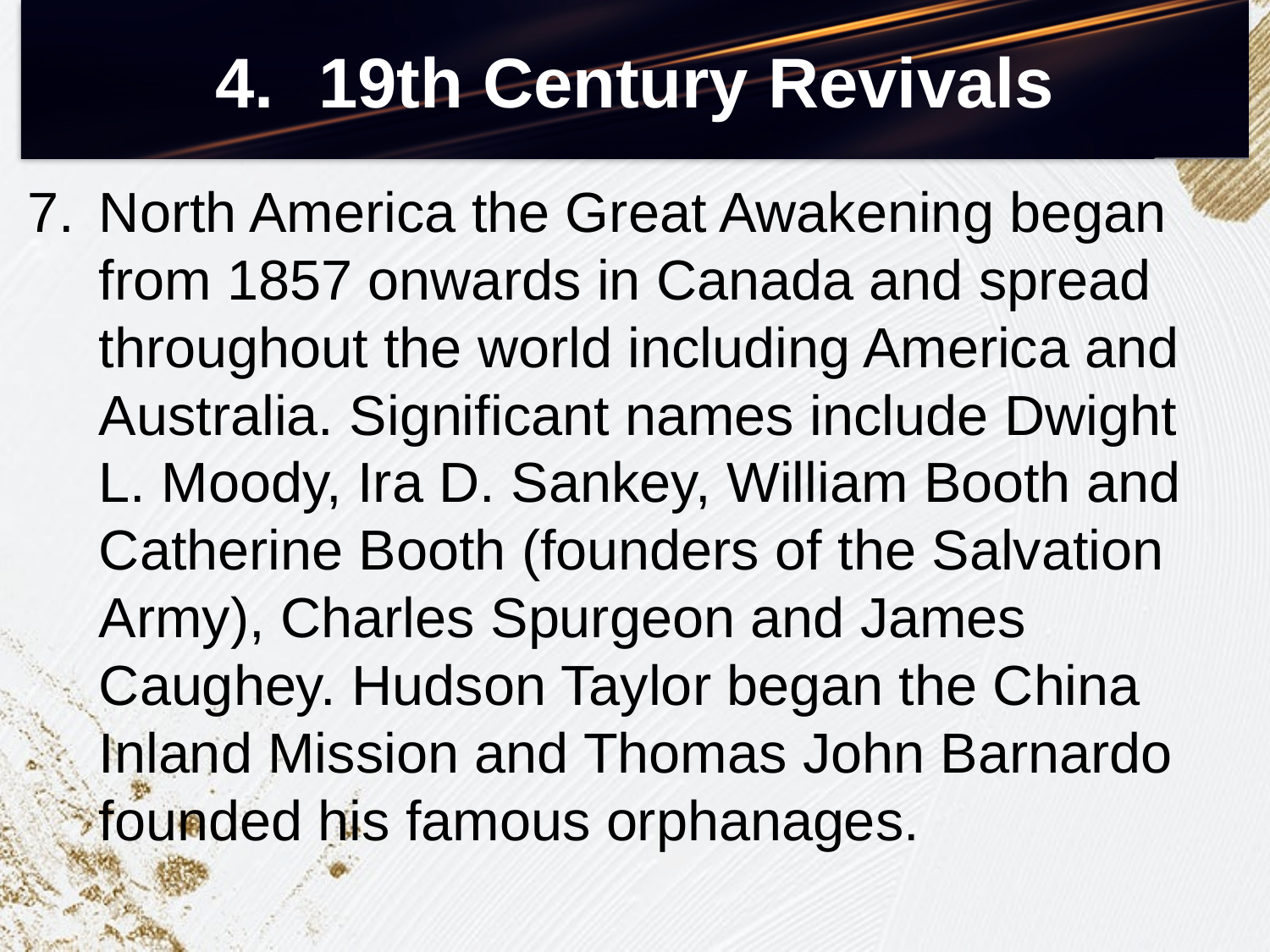

# 19th Century Revivals
North America the Great Awakening began from 1857 onwards in Canada and spread throughout the world including America and Australia. Significant names include Dwight L. Moody, Ira D. Sankey, William Booth and Catherine Booth (founders of the Salvation Army), Charles Spurgeon and James Caughey. Hudson Taylor began the China Inland Mission and Thomas John Barnardo founded his famous orphanages.